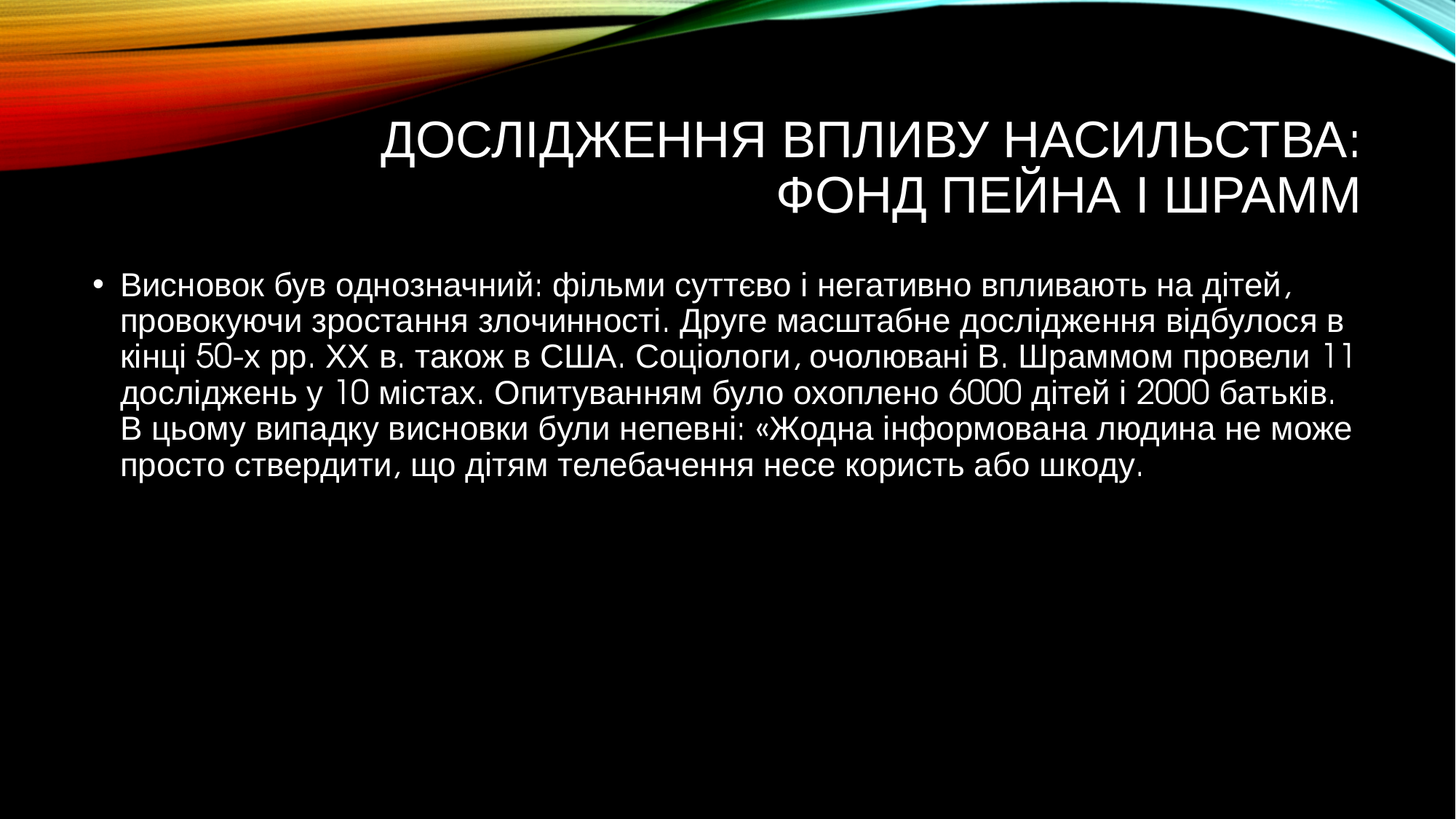

# Дослідження впливу насильства: Фонд Пейна і Шрамм
Висновок був однозначний: фільми суттєво і негативно впливають на дітей, провокуючи зростання злочинності. Друге масштабне дослідження відбулося в кінці 50-х рр. ХХ в. також в США. Соціологи, очолювані В. Шраммом провели 11 досліджень у 10 містах. Опитуванням було охоплено 6000 дітей і 2000 батьків. В цьому випадку висновки були непевні: «Жодна інформована людина не може просто ствердити, що дітям телебачення несе користь або шкоду.